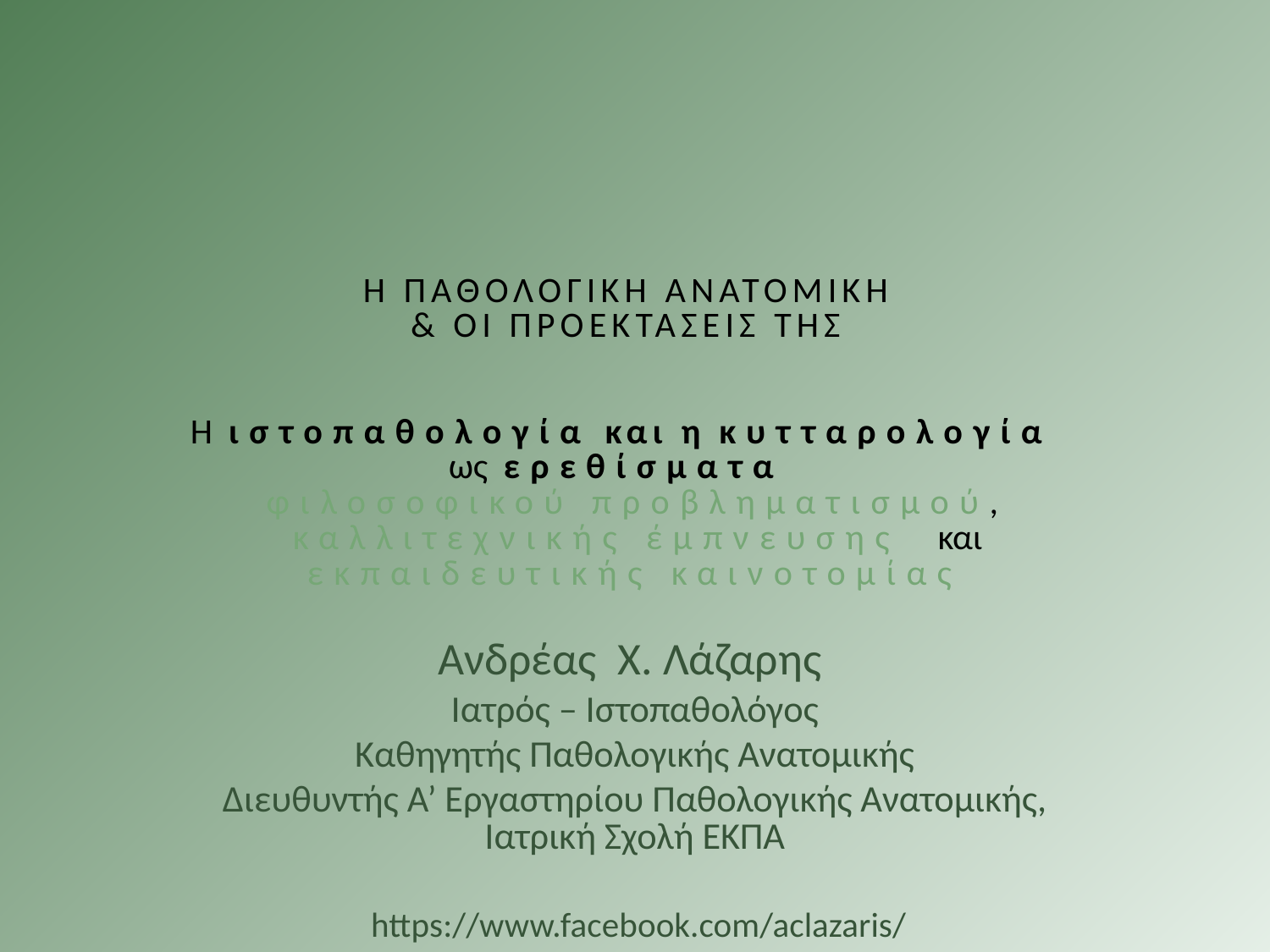

# Η ΠΑΘΟΛΟΓΙΚΗ ΑΝΑΤΟΜΙΚΗ & ΟΙ ΠΡΟΕΚΤΑΣΕΙΣ ΤΗΣ Η  ιστοπαθολογία και η κυτταρολογία ως  ερεθίσματα φιλοσοφικού προβληματισμού, καλλιτεχνικής έμπνευσης  και εκπαιδευτικής καινοτομίας
Ανδρέας  Χ. Λάζαρης
Ιατρός – Ιστοπαθολόγος
Καθηγητής Παθολογικής Ανατομικής
Διευθυντής Α’ Εργαστηρίου Παθολογικής Ανατομικής, Ιατρική Σχολή ΕΚΠΑ

 https://www.facebook.com/aclazaris/